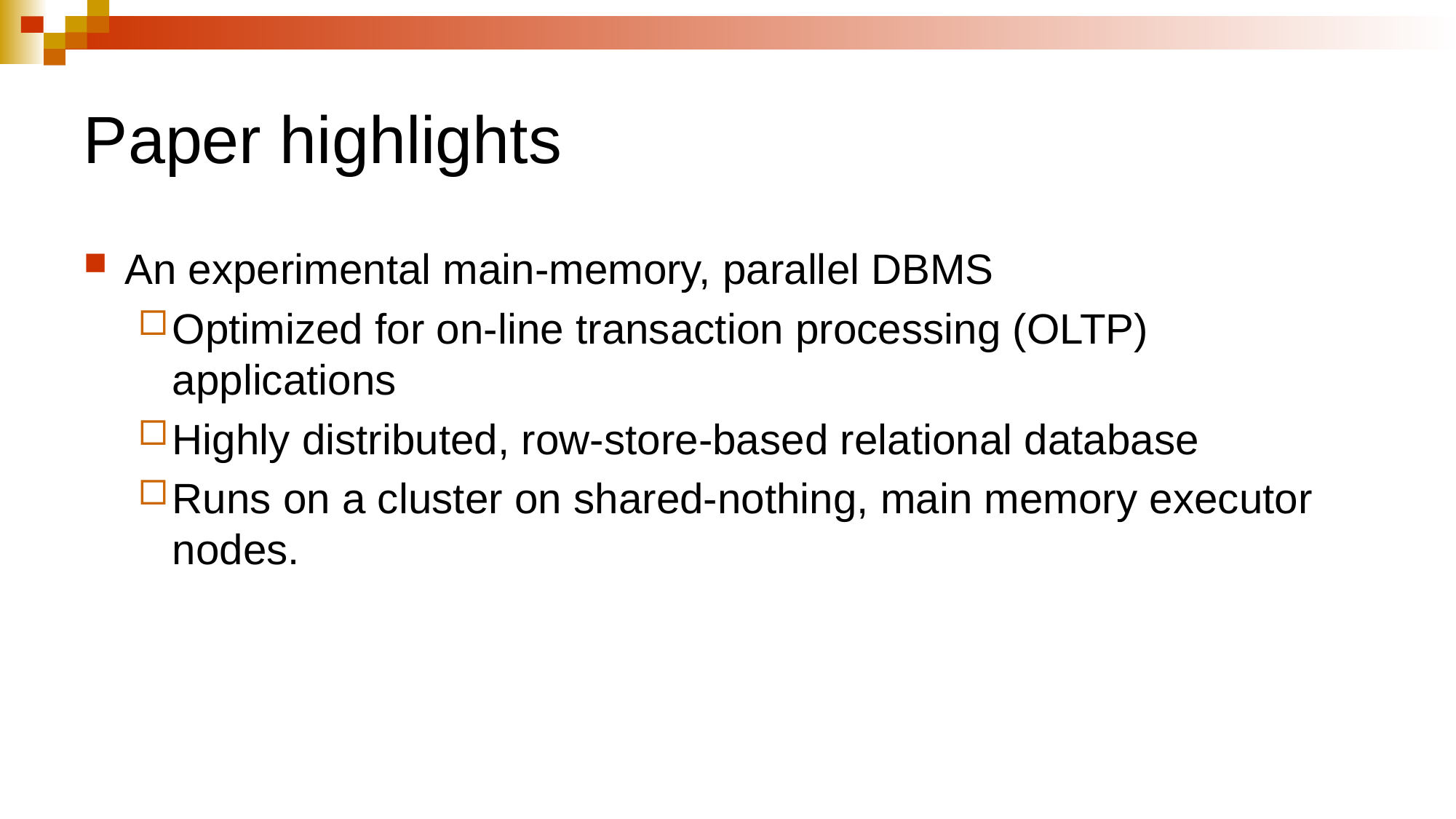

# Paper highlights
An experimental main-memory, parallel DBMS
Optimized for on-line transaction processing (OLTP) applications
Highly distributed, row-store-based relational database
Runs on a cluster on shared-nothing, main memory executor nodes.